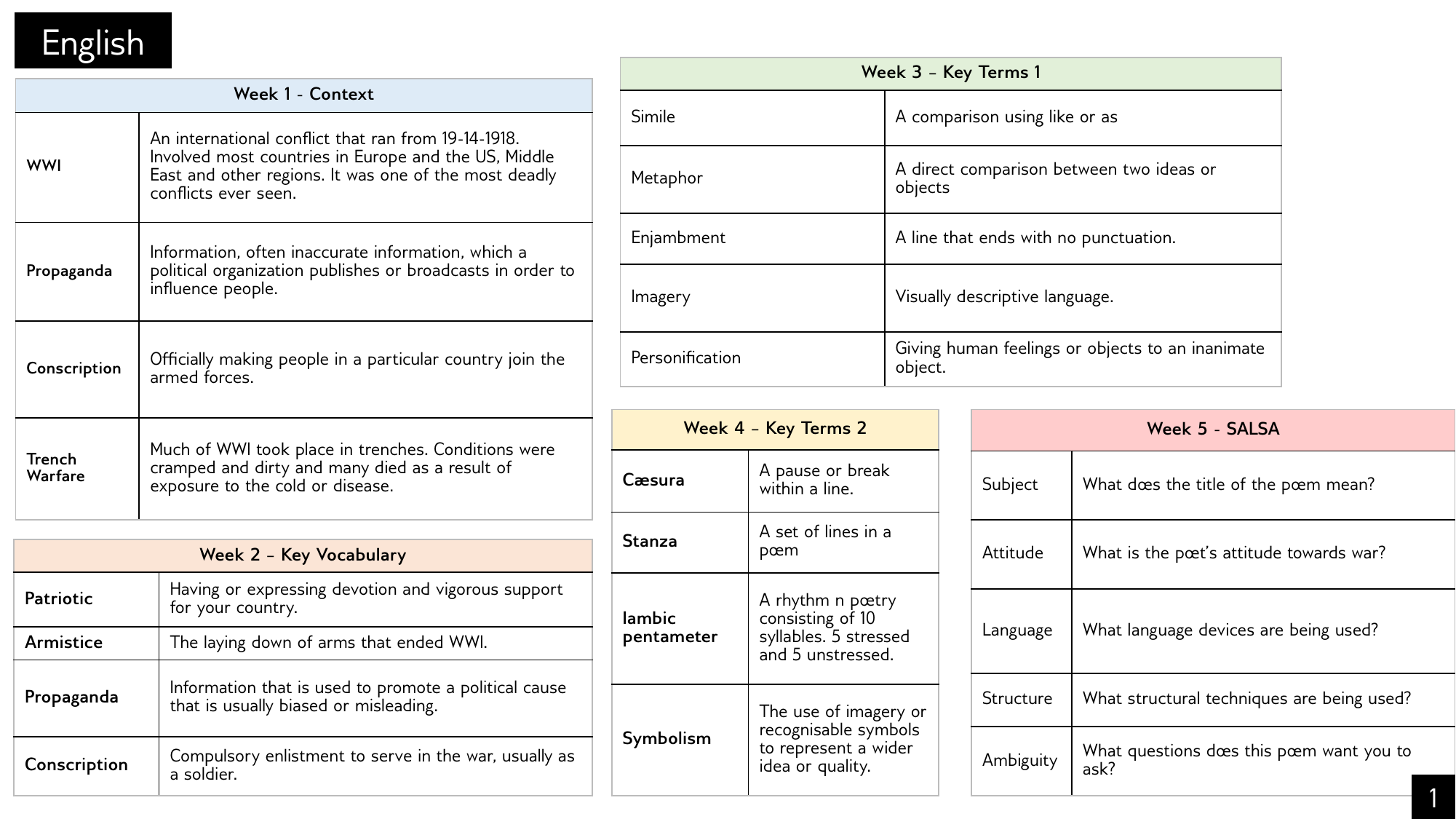

English
| Week 3 – Key Terms 1 |  |
| --- | --- |
| Simile | A comparison using like or as |
| Metaphor | A direct comparison between two ideas or objects |
| Enjambment | A line that ends with no punctuation. |
| Imagery | Visually descriptive language. |
| Personification | Giving human feelings or objects to an inanimate object. |
| Week 1 - Context |  |
| --- | --- |
| WWI | An international conflict that ran from 19-14-1918. Involved most countries in Europe and the US, Middle East and other regions. It was one of the most deadly conflicts ever seen. |
| Propaganda | Information, often inaccurate information, which a political organization publishes or broadcasts in order to influence people. |
| Conscription | Officially making people in a particular country join the armed forces. |
| Trench Warfare | Much of WWI took place in trenches. Conditions were cramped and dirty and many died as a result of exposure to the cold or disease. |
| Week 5 - SALSA |  |
| --- | --- |
| Subject | What does the title of the poem mean? |
| Attitude | What is the poet’s attitude towards war? |
| Language | What language devices are being used? |
| Structure | What structural techniques are being used? |
| Ambiguity | What questions does this poem want you to ask? |
| Week 4 – Key Terms 2 |  |
| --- | --- |
| Caesura | A pause or break within a line. |
| Stanza | A set of lines in a poem |
| Iambic pentameter | A rhythm n poetry consisting of 10 syllables. 5 stressed and 5 unstressed. |
| Symbolism | The use of imagery or recognisable symbols to represent a wider idea or quality. |
| Week 2 – Key Vocabulary |  |
| --- | --- |
| Patriotic | Having or expressing devotion and vigorous support for your country. |
| Armistice | The laying down of arms that ended WWI. |
| Propaganda | Information that is used to promote a political cause that is usually biased or misleading. |
| Conscription | Compulsory enlistment to serve in the war, usually as a soldier. |
1